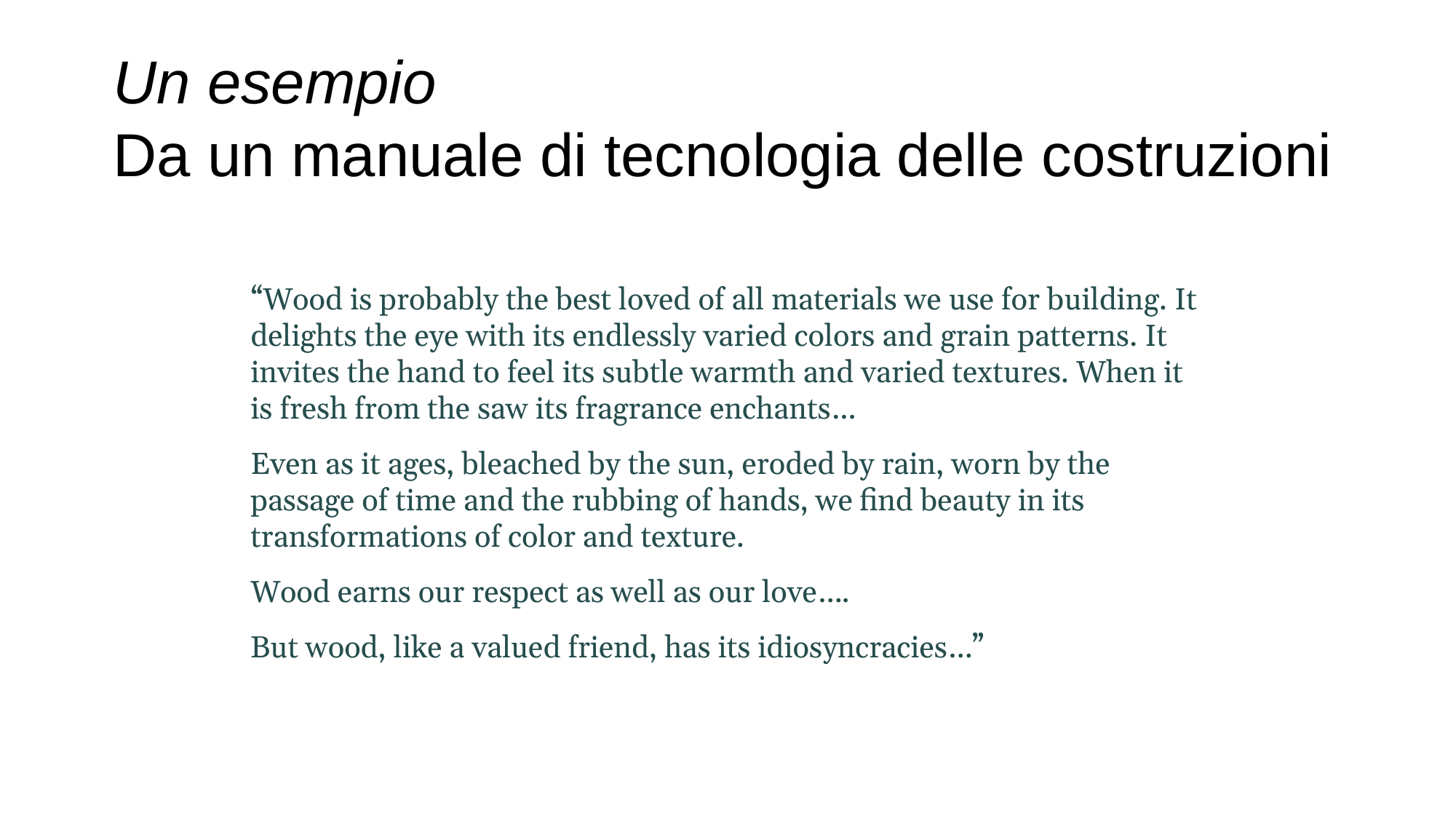

Un esempio
Da un manuale di tecnologia delle costruzioni
“Wood is probably the best loved of all materials we use for building. It delights the eye with its endlessly varied colors and grain patterns. It invites the hand to feel its subtle warmth and varied textures. When it is fresh from the saw its fragrance enchants…
Even as it ages, bleached by the sun, eroded by rain, worn by the passage of time and the rubbing of hands, we find beauty in its transformations of color and texture.
Wood earns our respect as well as our love….
But wood, like a valued friend, has its idiosyncracies…”